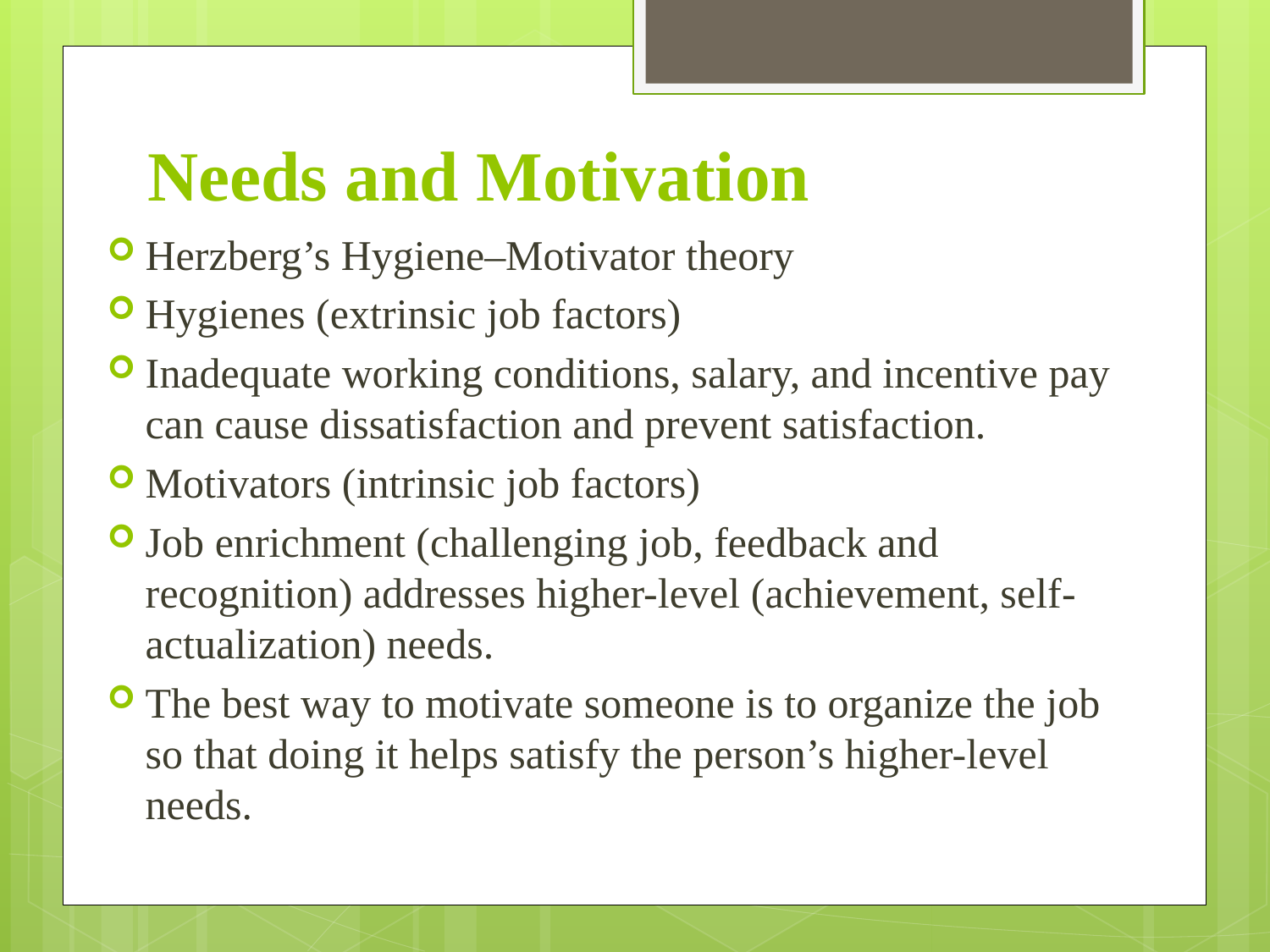

Needs and Motivation
Herzberg’s Hygiene–Motivator theory
Hygienes (extrinsic job factors)
Inadequate working conditions, salary, and incentive pay can cause dissatisfaction and prevent satisfaction.
Motivators (intrinsic job factors)
Job enrichment (challenging job, feedback and recognition) addresses higher-level (achievement, self-actualization) needs.
The best way to motivate someone is to organize the job so that doing it helps satisfy the person’s higher-level needs.